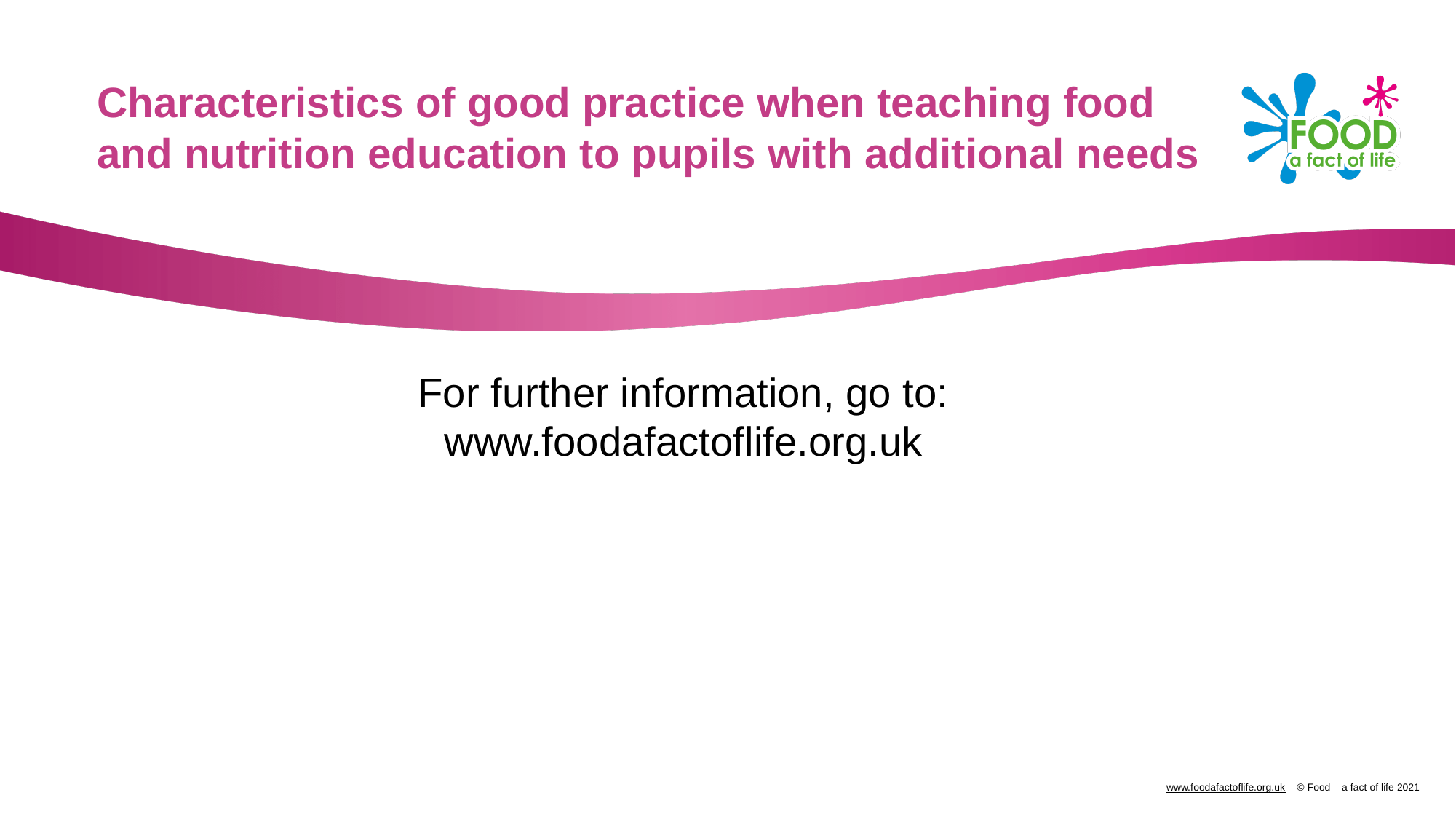

Characteristics of good practice when teaching food and nutrition education to pupils with additional needs
For further information, go to:
www.foodafactoflife.org.uk